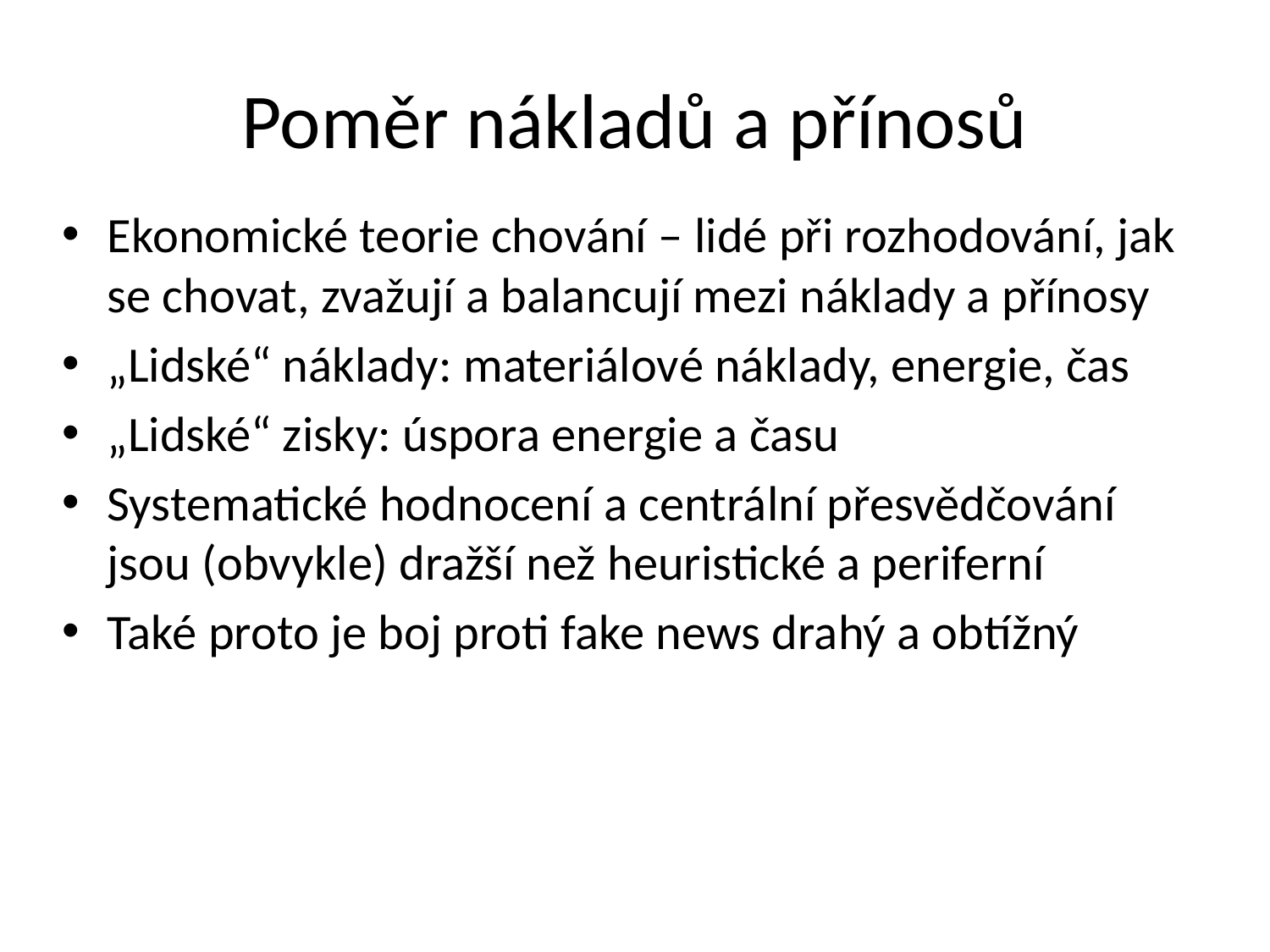

# Poměr nákladů a přínosů
Ekonomické teorie chování – lidé při rozhodování, jak se chovat, zvažují a balancují mezi náklady a přínosy
„Lidské“ náklady: materiálové náklady, energie, čas
„Lidské“ zisky: úspora energie a času
Systematické hodnocení a centrální přesvědčování jsou (obvykle) dražší než heuristické a periferní
Také proto je boj proti fake news drahý a obtížný